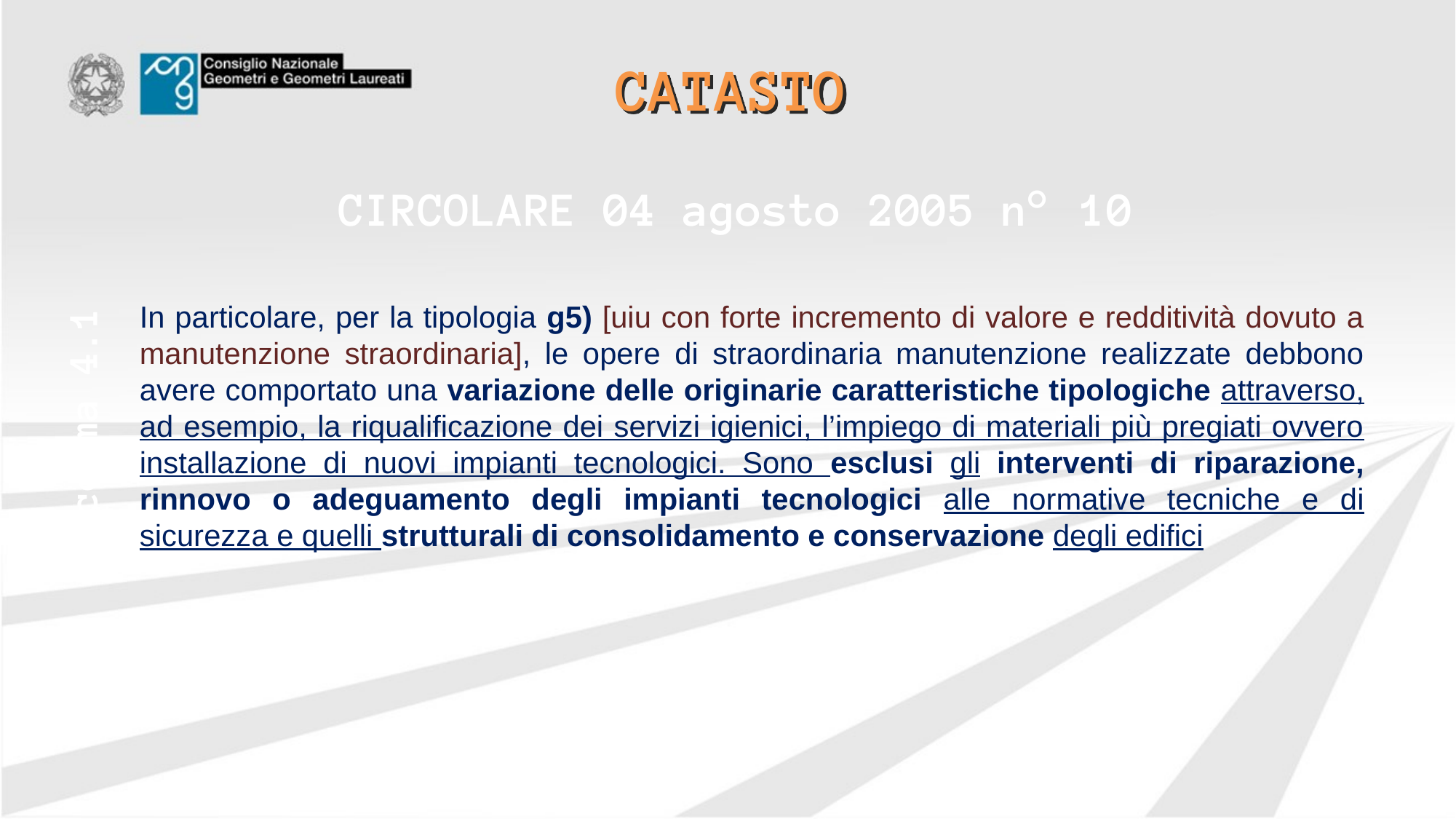

# CATASTO
CIRCOLARE 04 agosto 2005 n° 10
In particolare, per la tipologia g5) [uiu con forte incremento di valore e redditività dovuto a manutenzione straordinaria], le opere di straordinaria manutenzione realizzate debbono avere comportato una variazione delle originarie caratteristiche tipologiche attraverso, ad esempio, la riqualificazione dei servizi igienici, l’impiego di materiali più pregiati ovvero installazione di nuovi impianti tecnologici. Sono esclusi gli interventi di riparazione, rinnovo o adeguamento degli impianti tecnologici alle normative tecniche e di sicurezza e quelli strutturali di consolidamento e conservazione degli edifici
comma 4.1